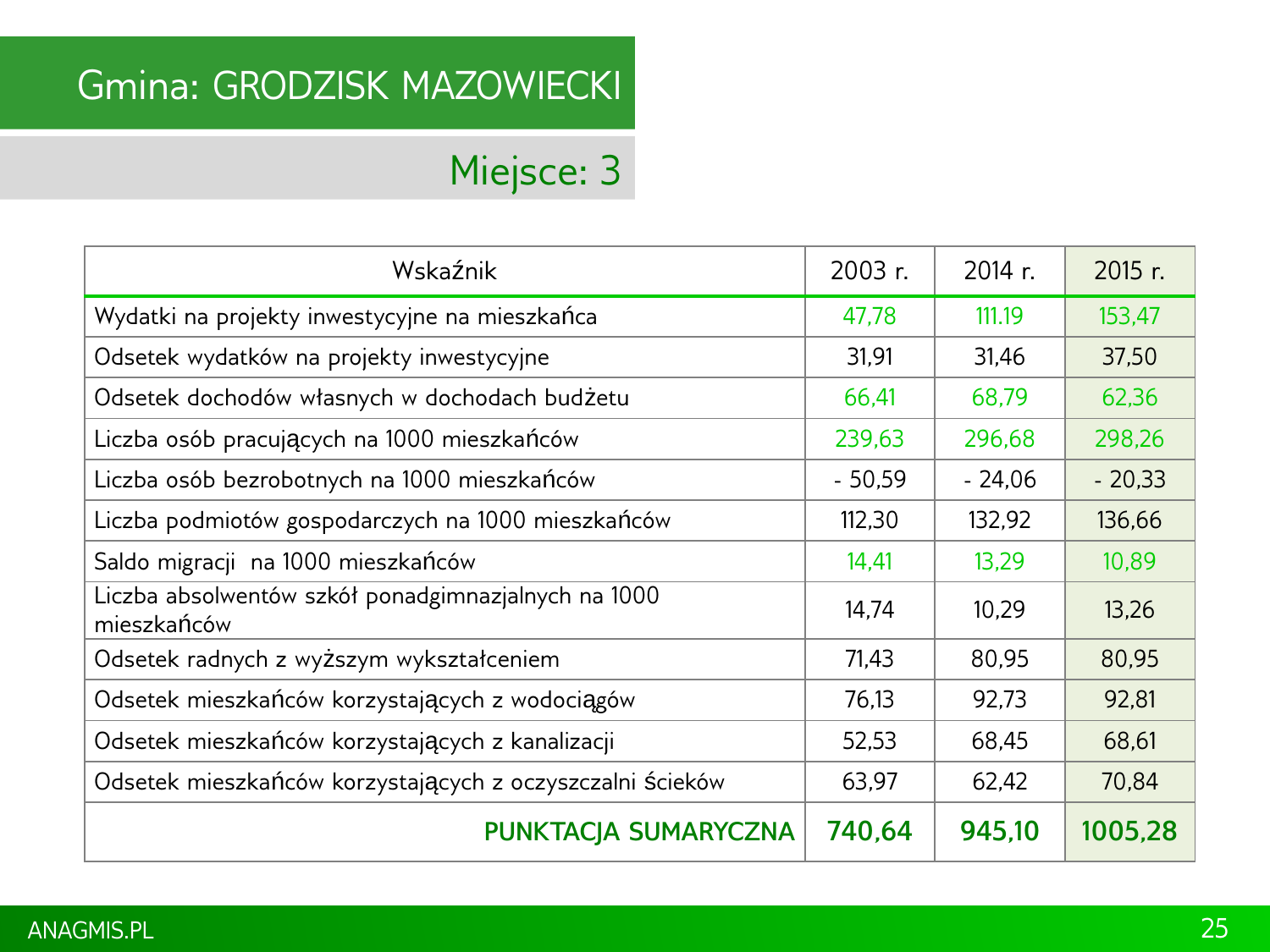

Gmina: GRODZISK MAZOWIECKI

Miejsce: 3
| Wskaźnik | 2003 r. | 2014 r. | 2015 r. |
| --- | --- | --- | --- |
| Wydatki na projekty inwestycyjne na mieszkańca | 47,78 | 111.19 | 153,47 |
| Odsetek wydatków na projekty inwestycyjne | 31,91 | 31,46 | 37,50 |
| Odsetek dochodów własnych w dochodach budżetu | 66,41 | 68,79 | 62,36 |
| Liczba osób pracujących na 1000 mieszkańców | 239,63 | 296,68 | 298,26 |
| Liczba osób bezrobotnych na 1000 mieszkańców | - 50,59 | - 24,06 | - 20,33 |
| Liczba podmiotów gospodarczych na 1000 mieszkańców | 112,30 | 132,92 | 136,66 |
| Saldo migracji na 1000 mieszkańców | 14,41 | 13,29 | 10,89 |
| Liczba absolwentów szkół ponadgimnazjalnych na 1000 mieszkańców | 14,74 | 10,29 | 13,26 |
| Odsetek radnych z wyższym wykształceniem | 71,43 | 80,95 | 80,95 |
| Odsetek mieszkańców korzystających z wodociągów | 76,13 | 92,73 | 92,81 |
| Odsetek mieszkańców korzystających z kanalizacji | 52,53 | 68,45 | 68,61 |
| Odsetek mieszkańców korzystających z oczyszczalni ścieków | 63,97 | 62,42 | 70,84 |
| PUNKTACJA SUMARYCZNA | 740,64 | 945,10 | 1005,28 |
25

ANAGMIS.PL